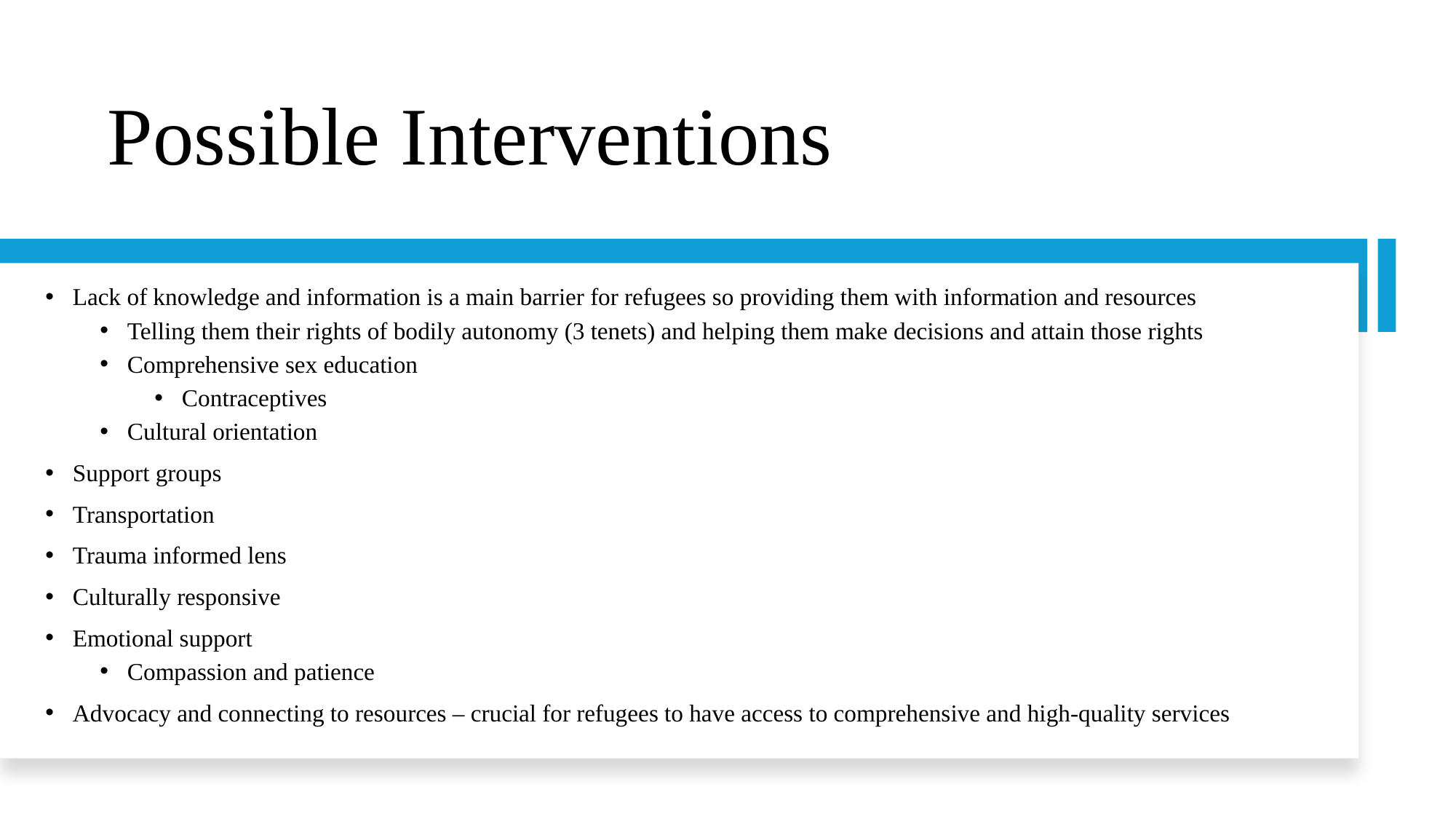

# Possible Interventions

Lack of knowledge and information is a main barrier for refugees so providing them with information and resources
Telling them their rights of bodily autonomy (3 tenets) and helping them make decisions and attain those rights
Comprehensive sex education
Contraceptives
Cultural orientation
Support groups
Transportation
Trauma informed lens
Culturally responsive
Emotional support
Compassion and patience
Advocacy and connecting to resources – crucial for refugees to have access to comprehensive and high-quality services